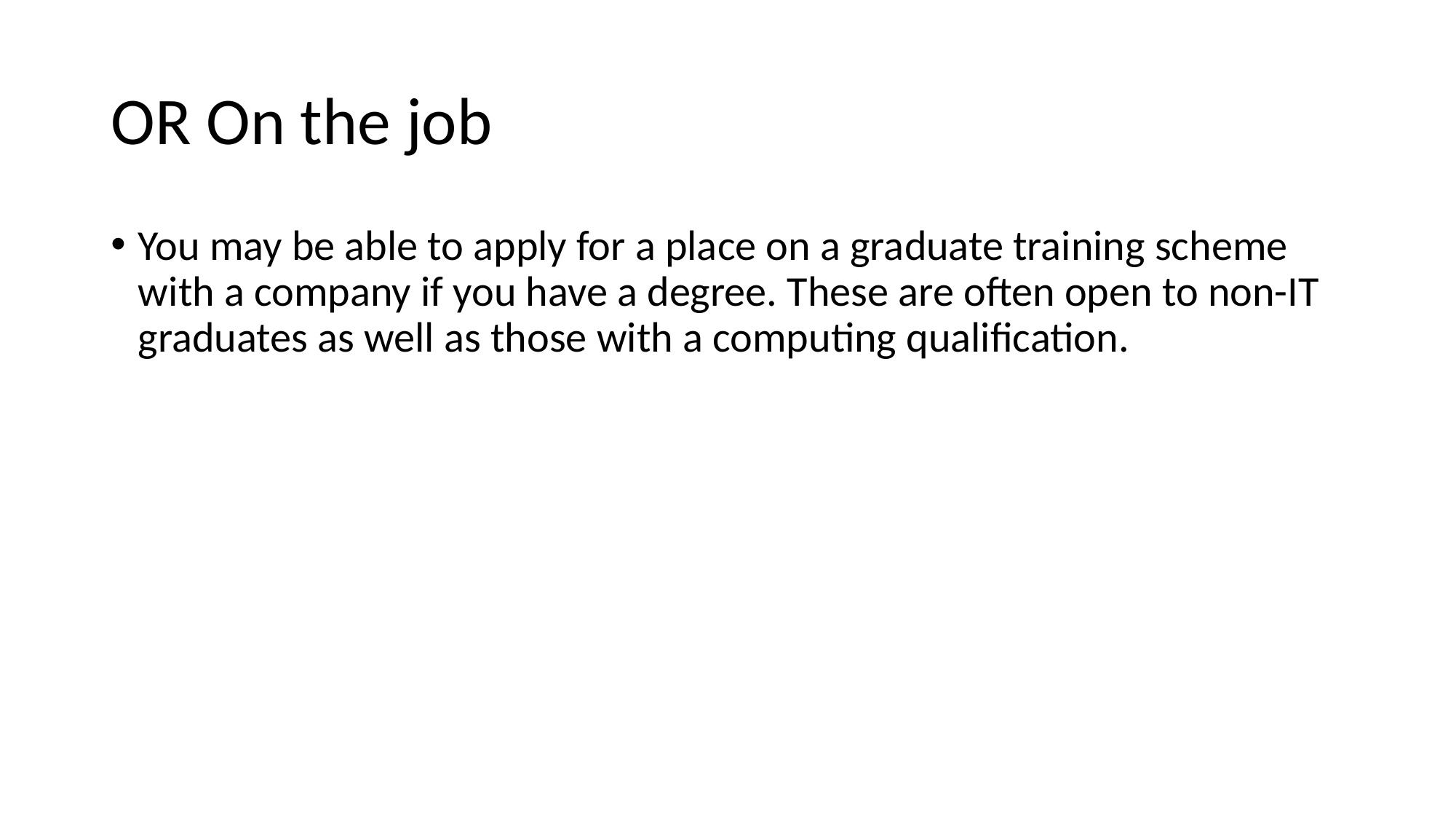

# OR On the job
You may be able to apply for a place on a graduate training scheme with a company if you have a degree. These are often open to non-IT graduates as well as those with a computing qualification.